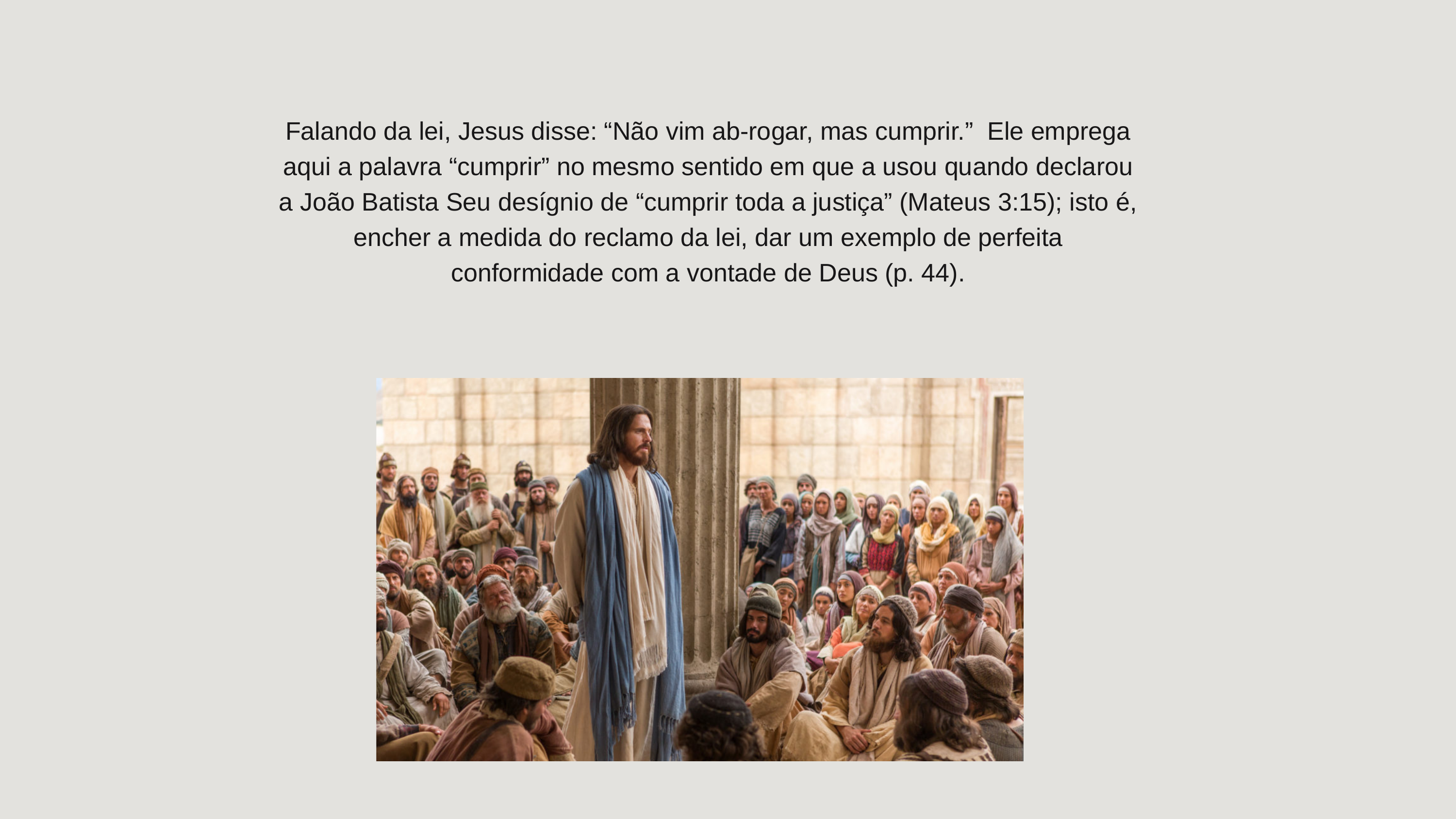

Falando da lei, Jesus disse: “Não vim ab-rogar, mas cumprir.”  Ele emprega aqui a palavra “cumprir” no mesmo sentido em que a usou quando declarou a João Batista Seu desígnio de “cumprir toda a justiça” (Mateus 3:15); isto é, encher a medida do reclamo da lei, dar um exemplo de perfeita conformidade com a vontade de Deus (p. 44).